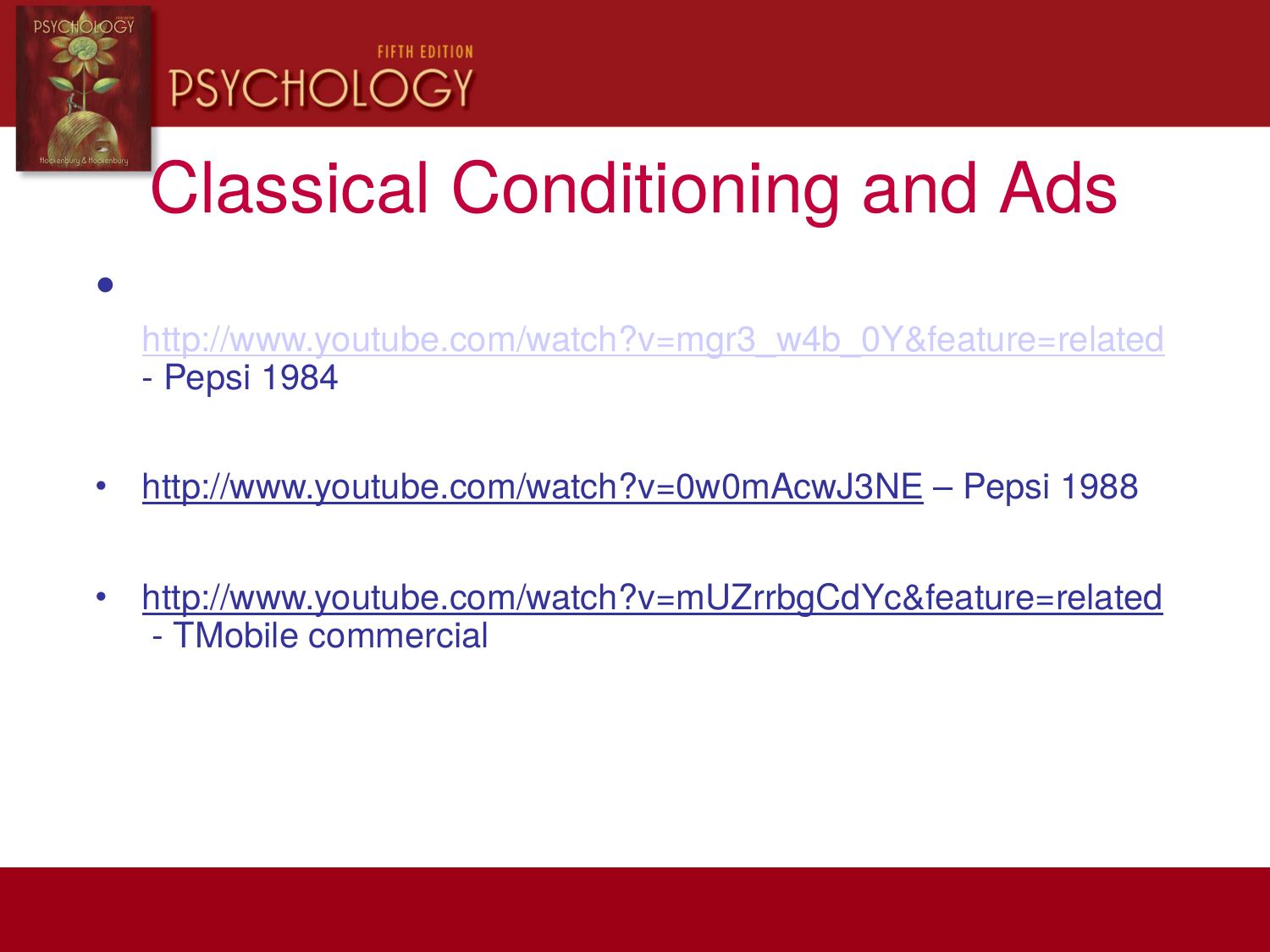

Classical Conditioning and Ads
 http://www.youtube.com/watch?v=mgr3_w4b_0Y&feature=related - Pepsi 1984

http://www.youtube.com/watch?v=0w0mAcwJ3NE – Pepsi 1988

http://www.youtube.com/watch?v=mUZrrbgCdYc&feature=related   - TMobile commercial